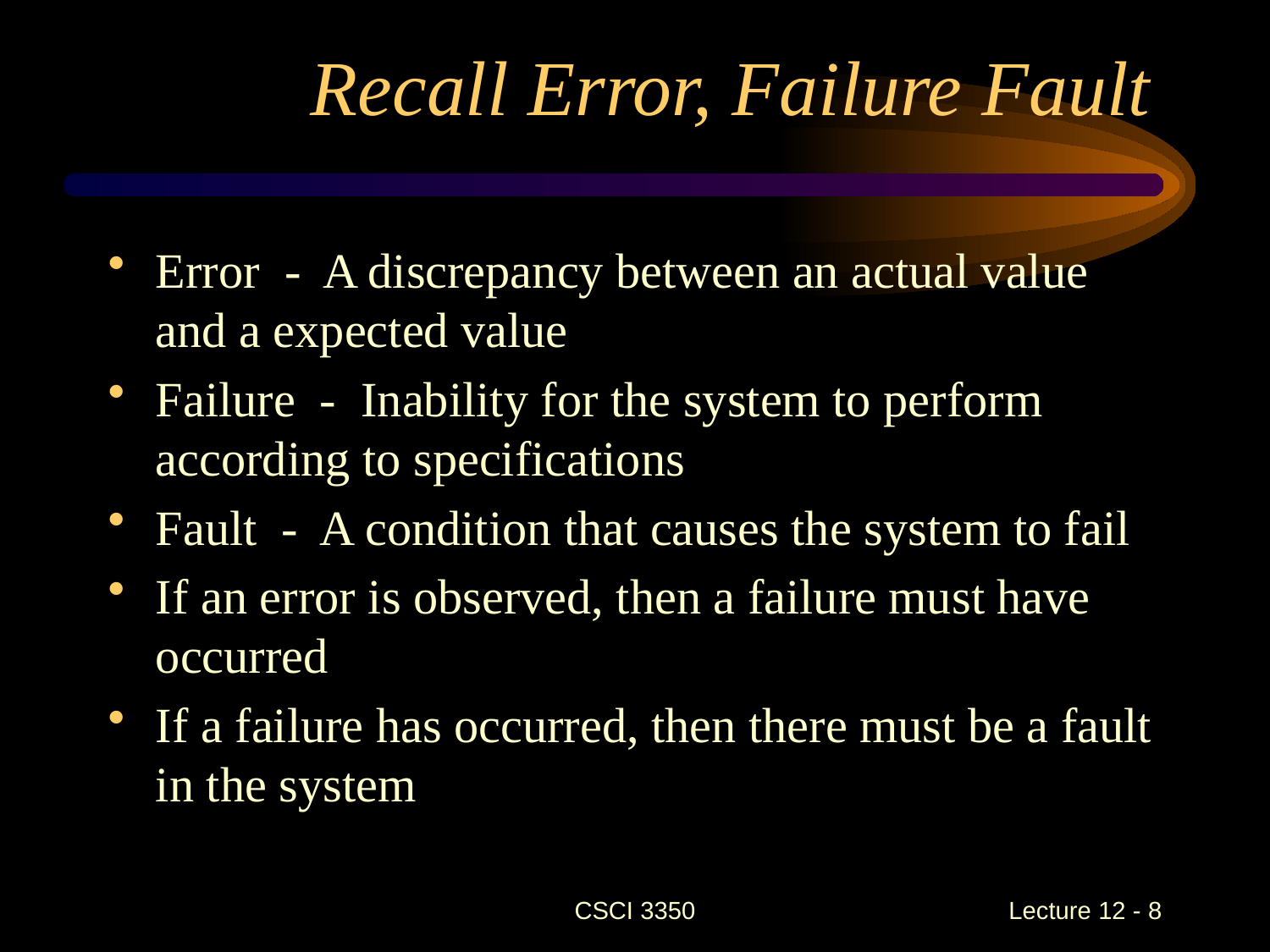

# Recall Error, Failure Fault
Error  -  A discrepancy between an actual value and a expected value
Failure  -  Inability for the system to perform according to specifications
Fault  -  A condition that causes the system to fail
If an error is observed, then a failure must have occurred
If a failure has occurred, then there must be a fault in the system

CSCI 3350
Lecture 12 - 8